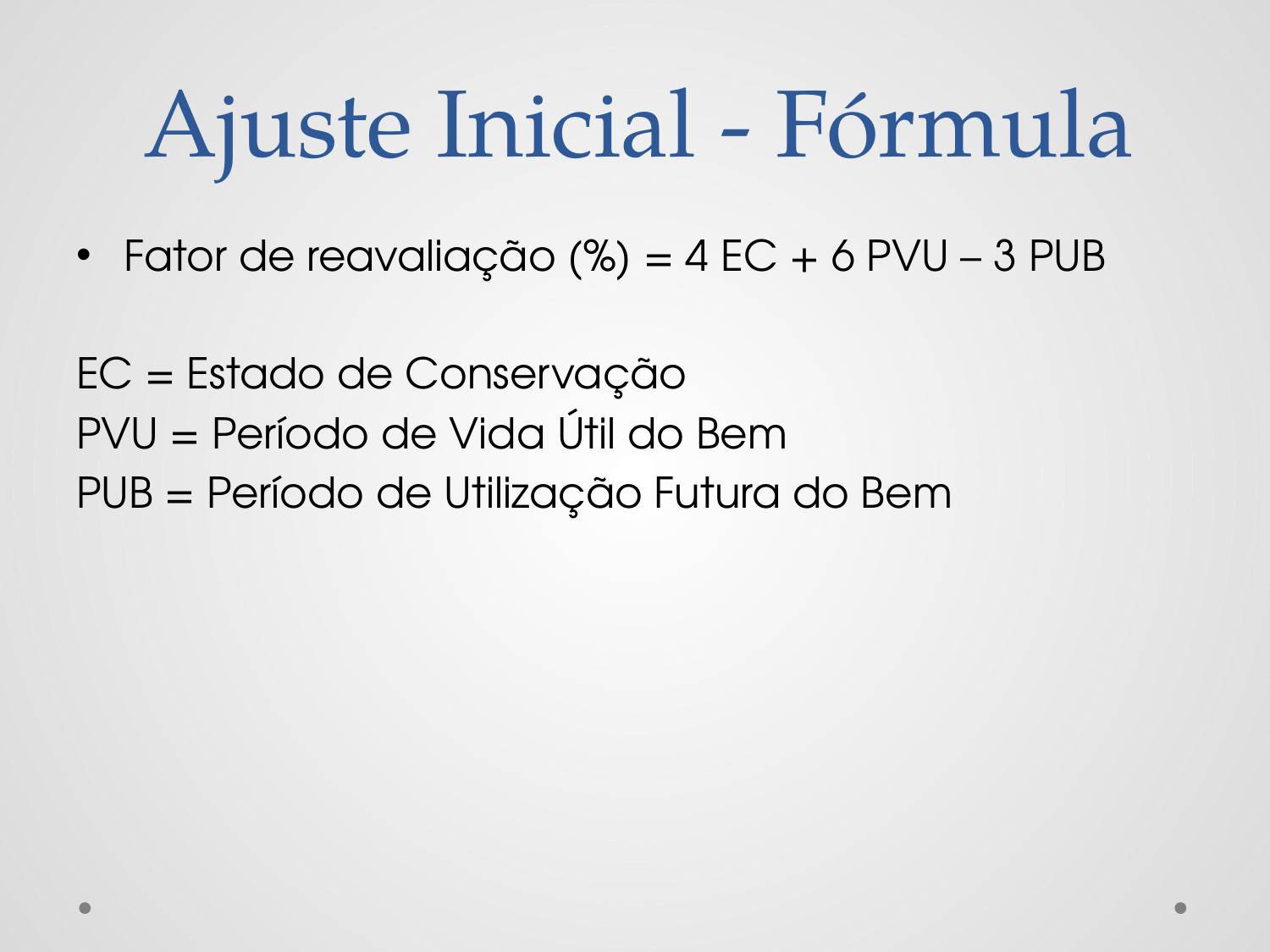

# Ajuste Inicial - Fórmula
Fator de reavaliação (%) = 4 EC + 6 PVU – 3 PUB

EC = Estado de Conservação
PVU = Período de Vida Útil do Bem
PUB = Período de Utilização Futura do Bem